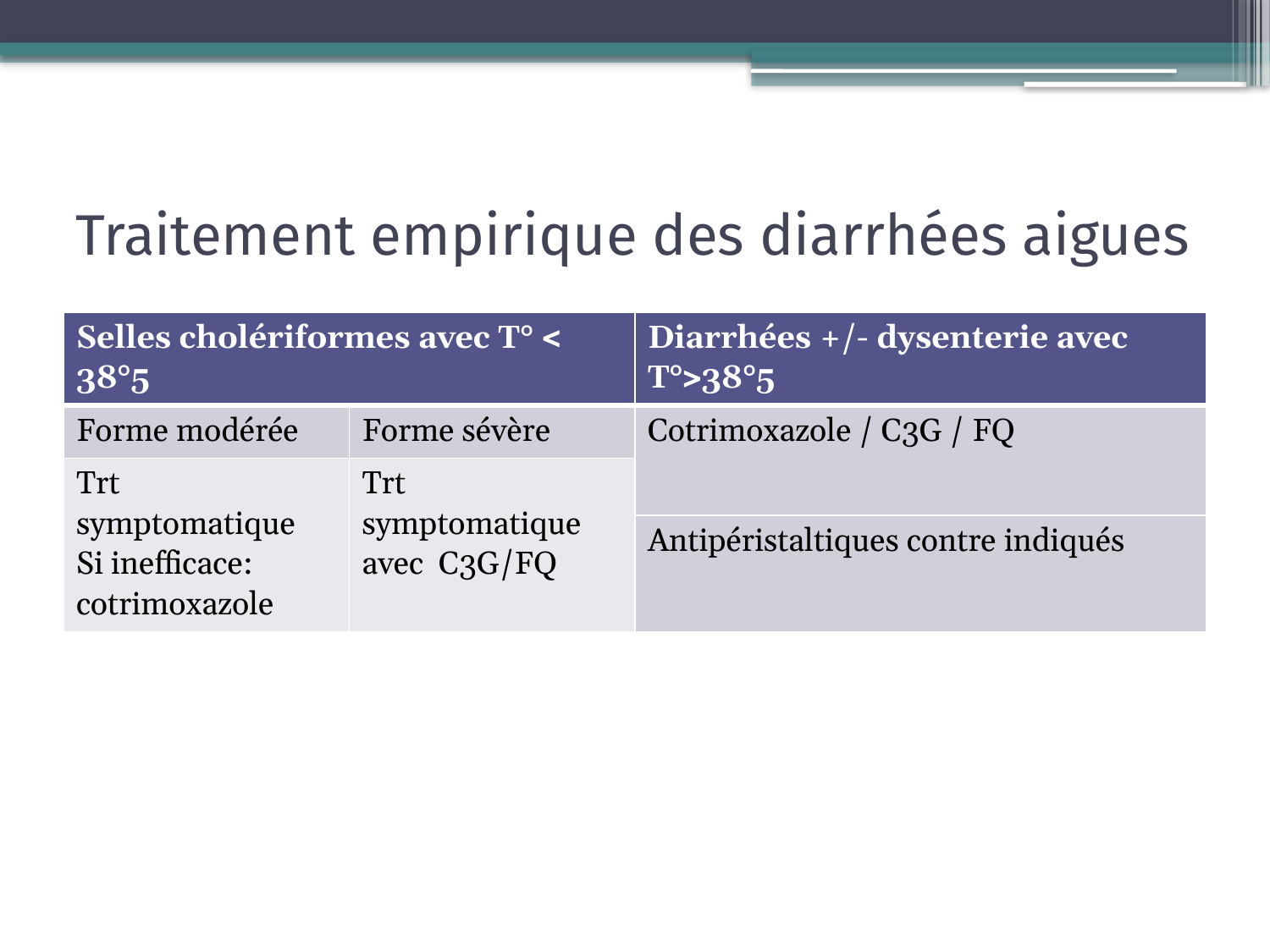

# Traitement empirique des diarrhées aigues
| Selles cholériformes avec T° < 38°5 |  | Diarrhées +/- dysenterie avec T°>38°5 |
| --- | --- | --- |
| Forme modérée | Forme sévère | Cotrimoxazole / C3G / FQ |
| Trt symptomatique Si inefficace: cotrimoxazole | Trt symptomatique avec C3G/FQ |  |
|  |  | Antipéristaltiques contre indiqués |